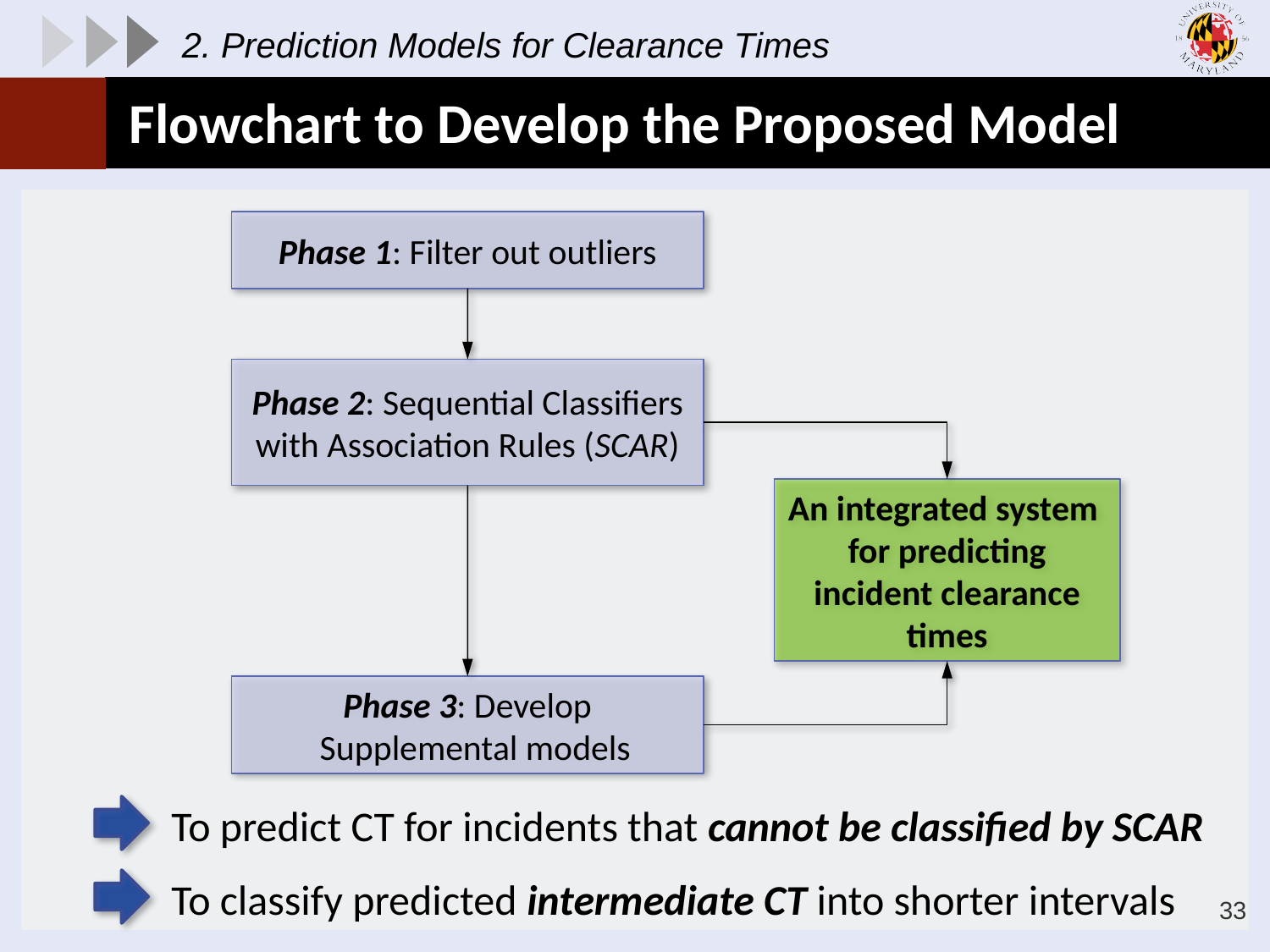

2. Prediction Models for Clearance Times
# Flowchart to Develop the Proposed Model
Phase 1: Filter out outliers
Phase 2: Sequential Classifiers with Association Rules (SCAR)
An integrated system
for predicting incident clearance times
Phase 3: Develop Supplemental models
To predict CT for incidents that cannot be classified by SCAR

To classify predicted intermediate CT into shorter intervals

33